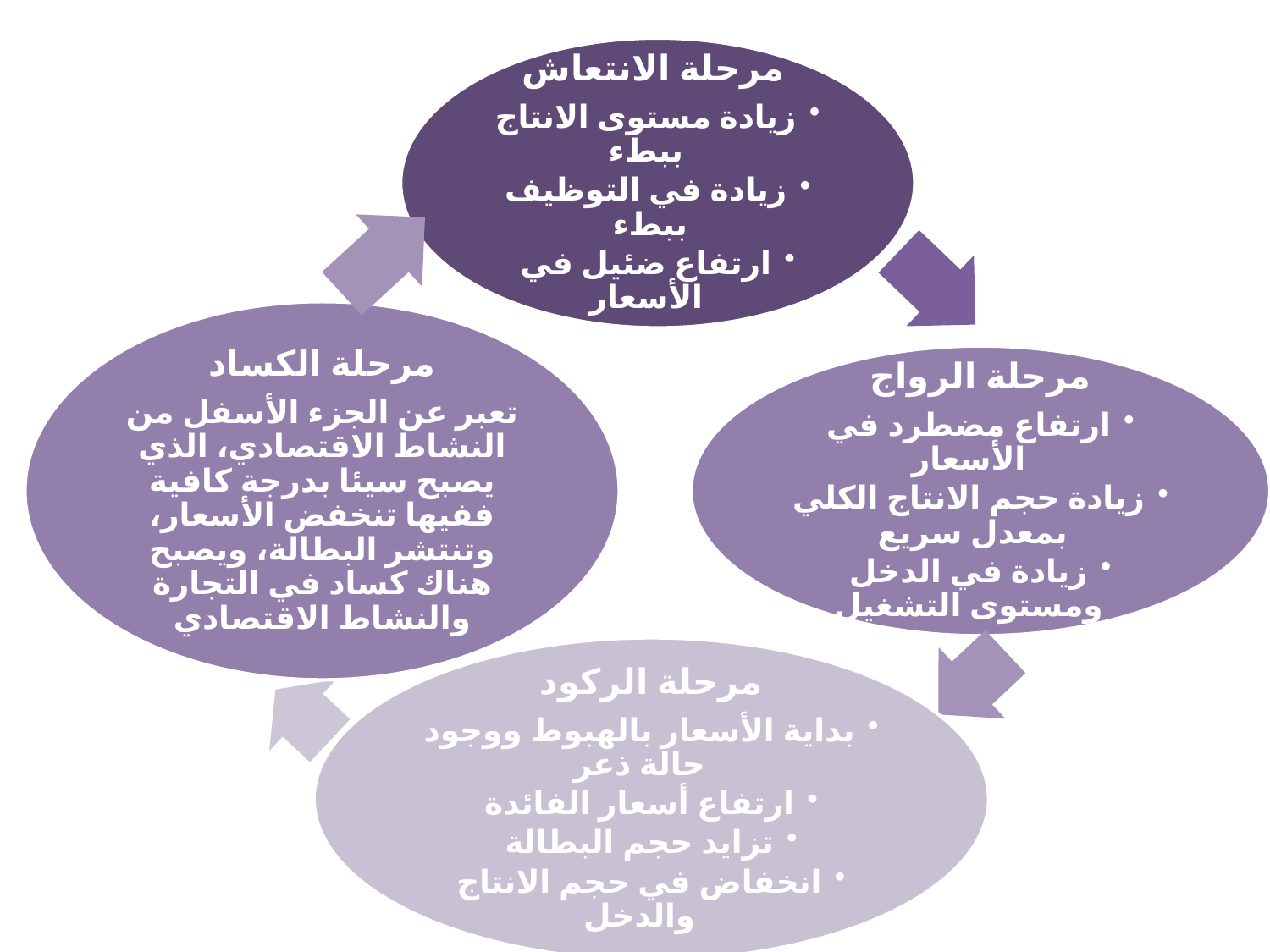

مرحلة الانتعاش
زيادة مستوى الانتاج ببطء
زيادة في التوظيف ببطء
ارتفاع ضئيل في الأسعار

مرحلة الرواج
ارتفاع مضطرد في الأسعار
زيادة حجم الانتاج الكلي بمعدل سريع
زيادة في الدخل ومستوى التشغيل

مرحلة الركود
بداية الأسعار بالهبوط ووجود حالة ذعر
ارتفاع أسعار الفائدة
تزايد حجم البطالة
انخفاض في حجم الانتاج والدخل

مرحلة الكساد
تعبر عن الجزء الأسفل من النشاط الاقتصادي، الذي يصبح سيئا بدرجة كافية ففيها تنخفض الأسعار، وتنتشر البطالة، ويصبح هناك كساد في التجارة والنشاط الاقتصادي